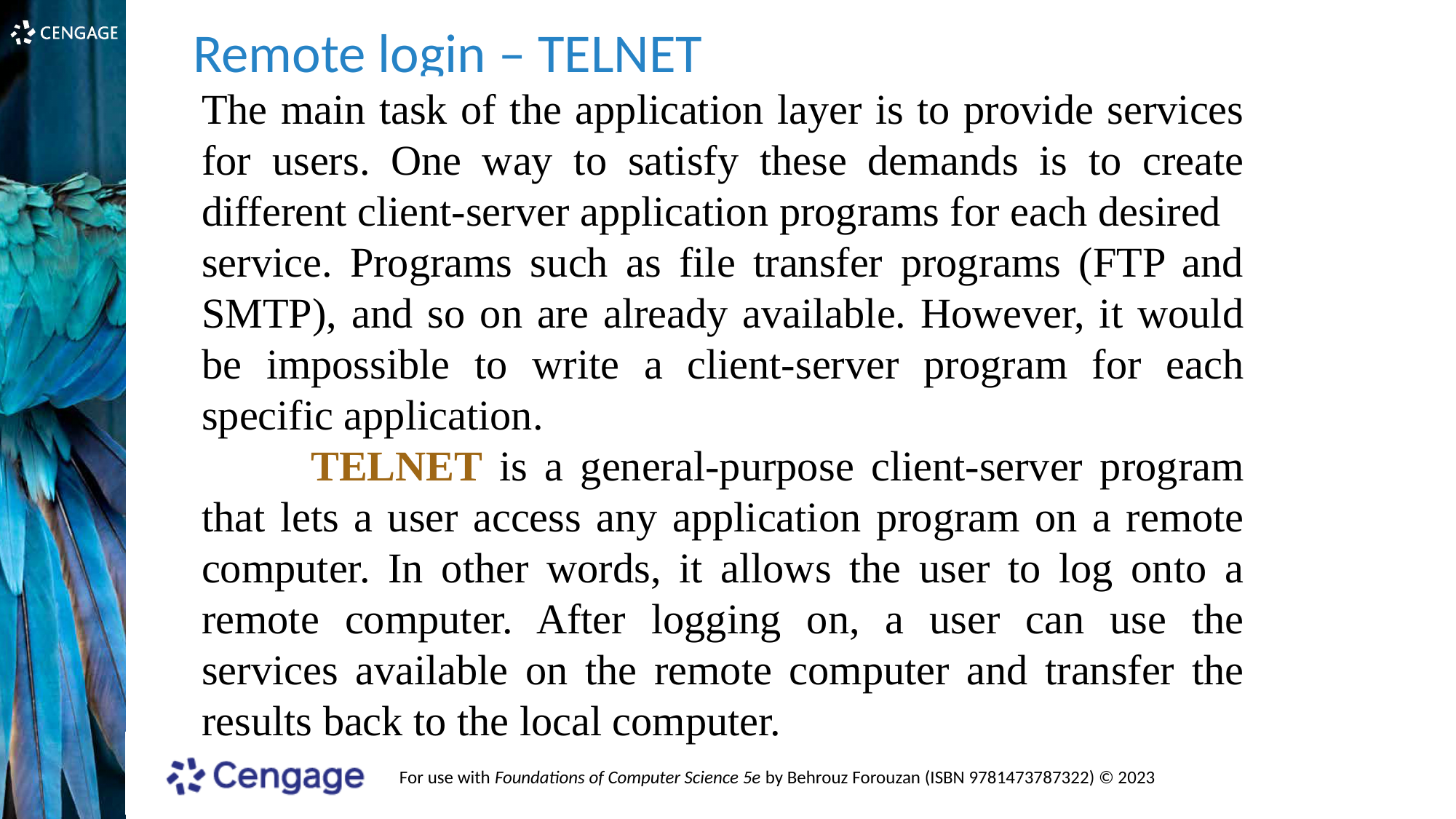

Remote login – TELNET
The main task of the application layer is to provide services for users. One way to satisfy these demands is to create different client-server application programs for each desired
service. Programs such as file transfer programs (FTP and SMTP), and so on are already available. However, it would be impossible to write a client-server program for each specific application.
	TELNET is a general-purpose client-server program that lets a user access any application program on a remote computer. In other words, it allows the user to log onto a remote computer. After logging on, a user can use the services available on the remote computer and transfer the results back to the local computer.